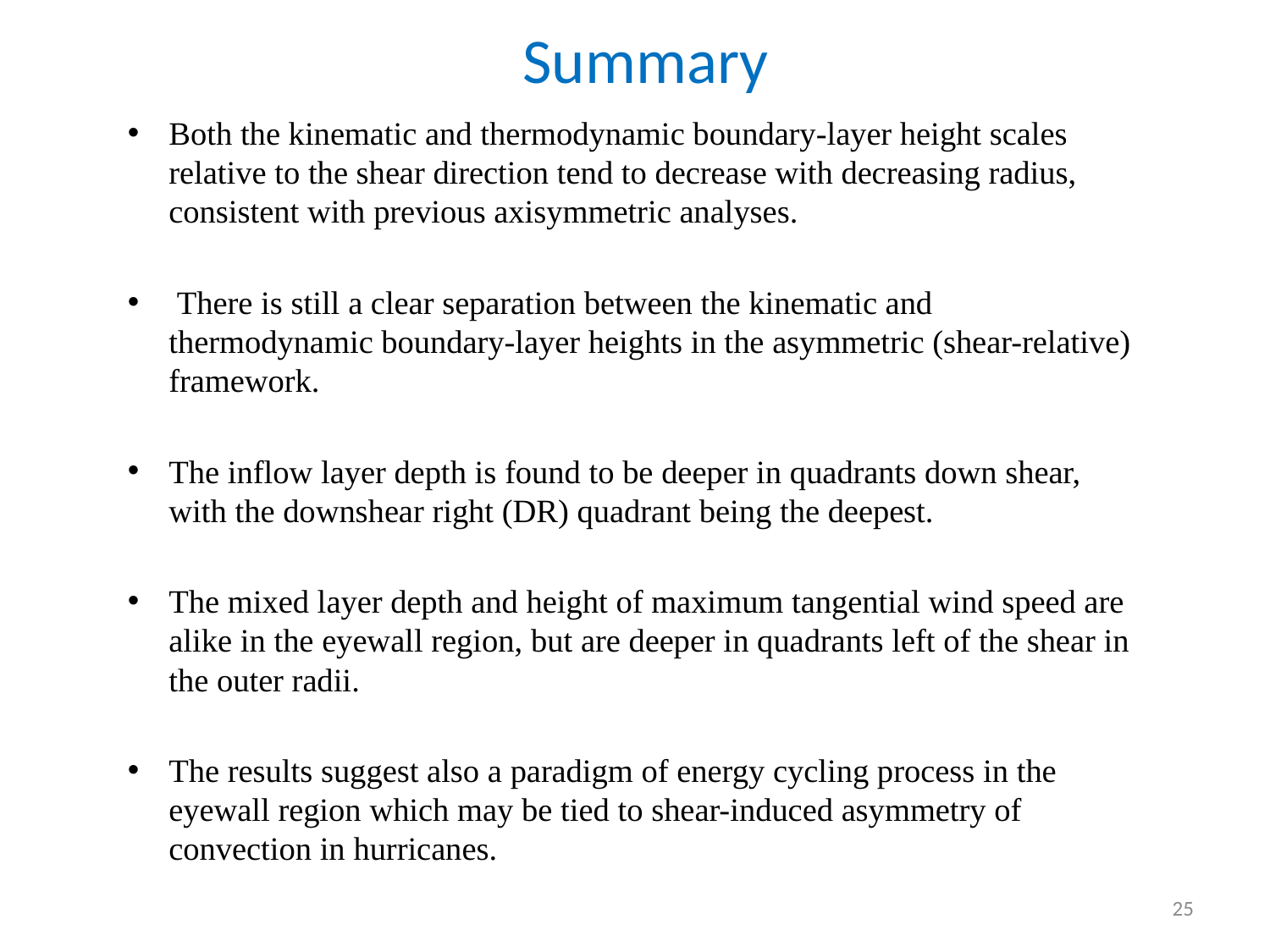

# Summary
Both the kinematic and thermodynamic boundary-layer height scales relative to the shear direction tend to decrease with decreasing radius, consistent with previous axisymmetric analyses.

 There is still a clear separation between the kinematic and thermodynamic boundary-layer heights in the asymmetric (shear-relative) framework.

The inflow layer depth is found to be deeper in quadrants down shear, with the downshear right (DR) quadrant being the deepest.

The mixed layer depth and height of maximum tangential wind speed are alike in the eyewall region, but are deeper in quadrants left of the shear in the outer radii.

The results suggest also a paradigm of energy cycling process in the eyewall region which may be tied to shear-induced asymmetry of convection in hurricanes.

25